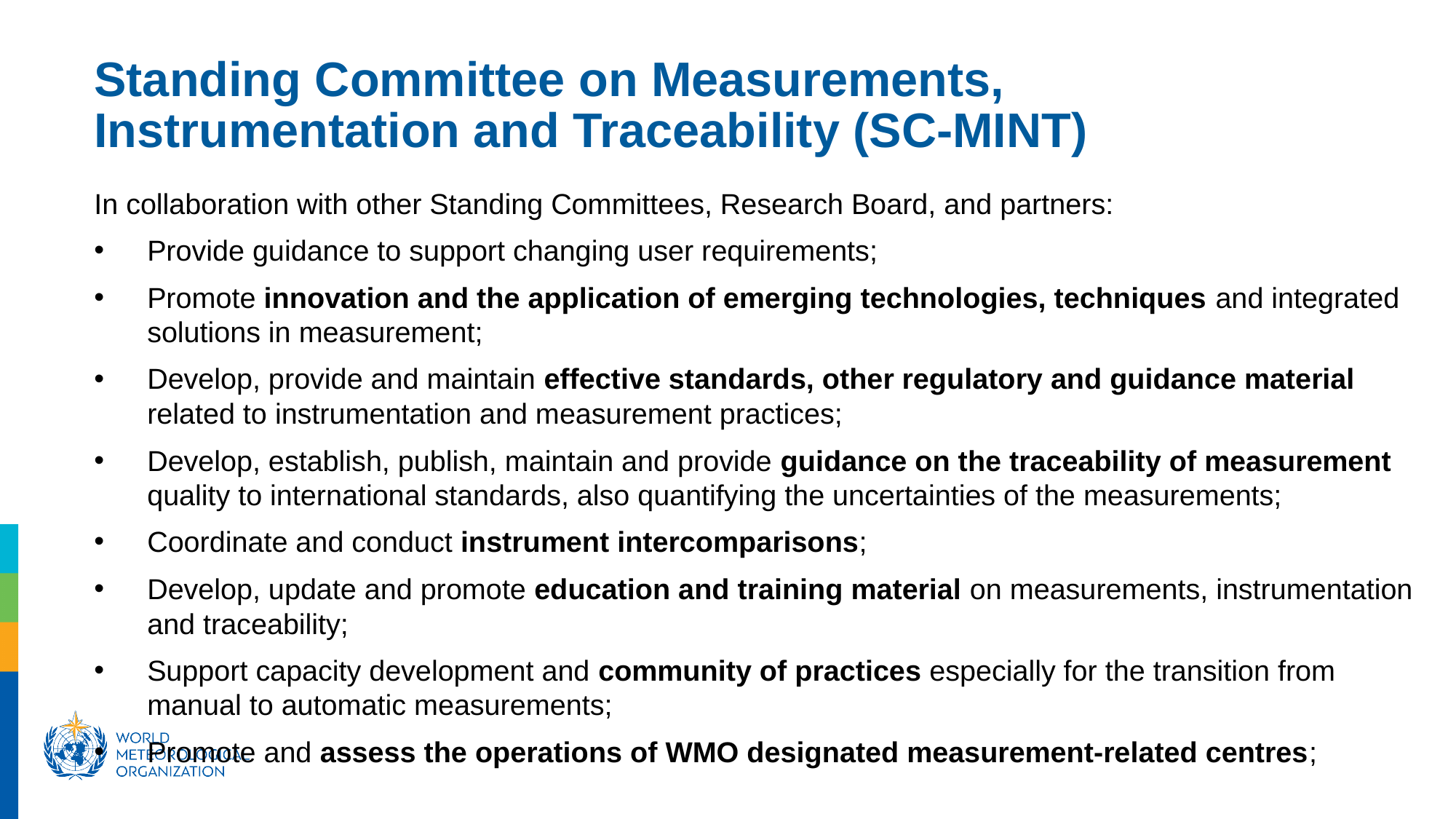

Standing Committee on Measurements, Instrumentation and Traceability (SC-MINT)

In collaboration with other Standing Committees, Research Board, and partners:
Provide guidance to support changing user requirements;
Promote innovation and the application of emerging technologies, techniques and integrated solutions in measurement;
Develop, provide and maintain effective standards, other regulatory and guidance material related to instrumentation and measurement practices;
Develop, establish, publish, maintain and provide guidance on the traceability of measurement quality to international standards, also quantifying the uncertainties of the measurements;
Coordinate and conduct instrument intercomparisons;
Develop, update and promote education and training material on measurements, instrumentation and traceability;
Support capacity development and community of practices especially for the transition from manual to automatic measurements;
Promote and assess the operations of WMO designated measurement-related centres;